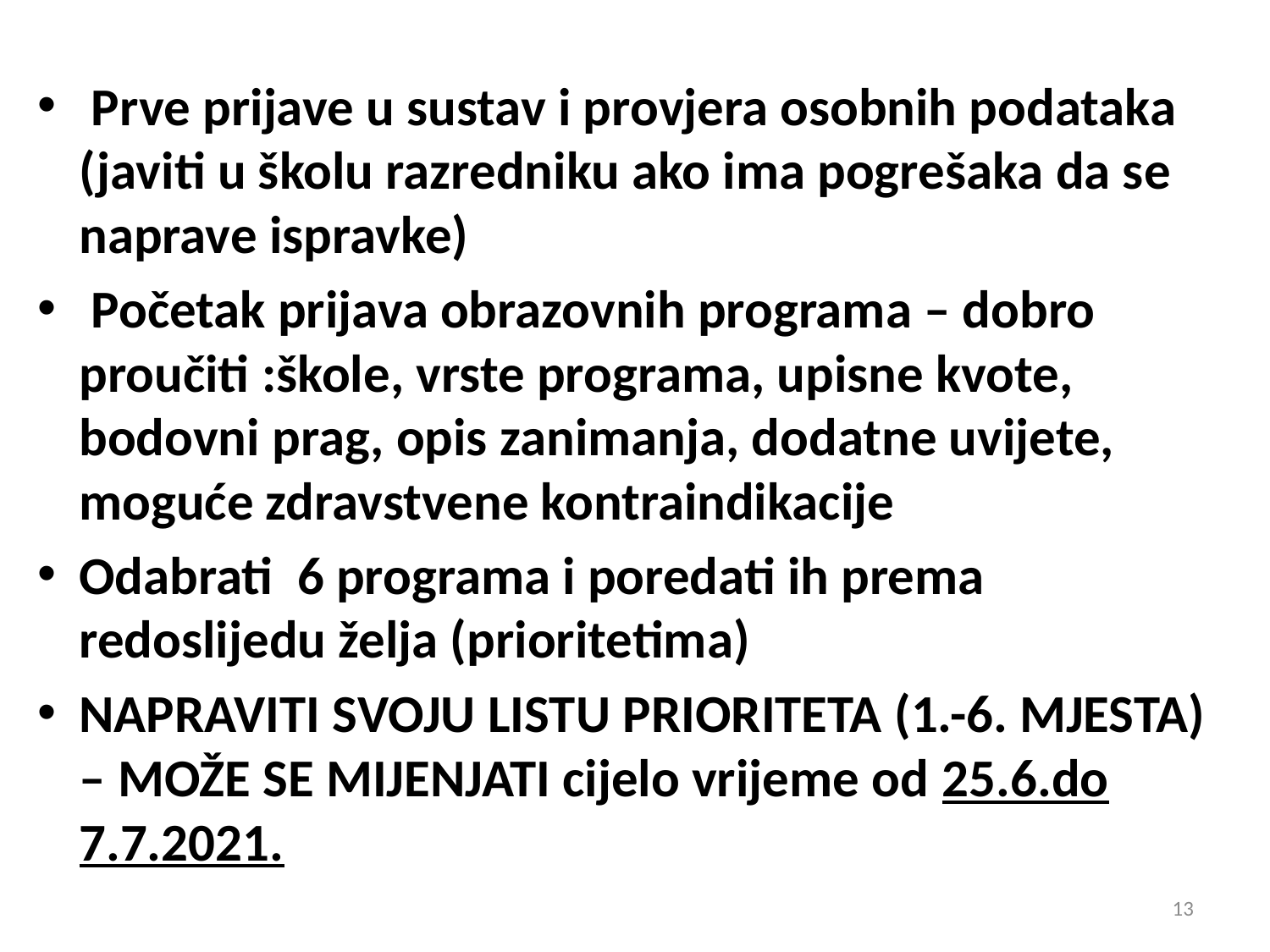

Prve prijave u sustav i provjera osobnih podataka (javiti u školu razredniku ako ima pogrešaka da se naprave ispravke)
 Početak prijava obrazovnih programa – dobro proučiti :škole, vrste programa, upisne kvote, bodovni prag, opis zanimanja, dodatne uvijete, moguće zdravstvene kontraindikacije
Odabrati  6 programa i poredati ih prema redoslijedu želja (prioritetima)
NAPRAVITI SVOJU LISTU PRIORITETA (1.-6. MJESTA) – MOŽE SE MIJENJATI cijelo vrijeme od 25.6.do 7.7.2021.

13